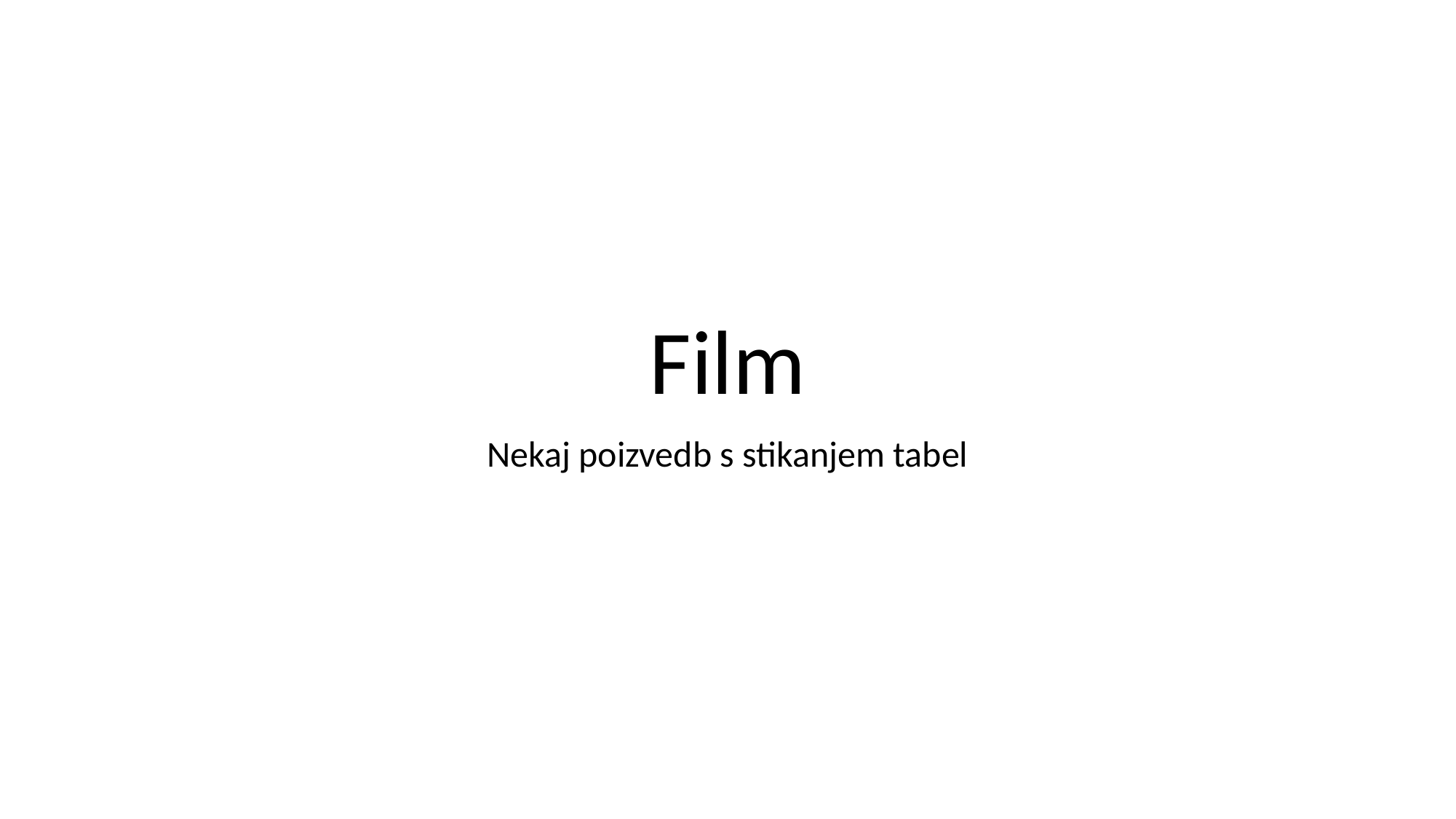

# Film
Nekaj poizvedb s stikanjem tabel